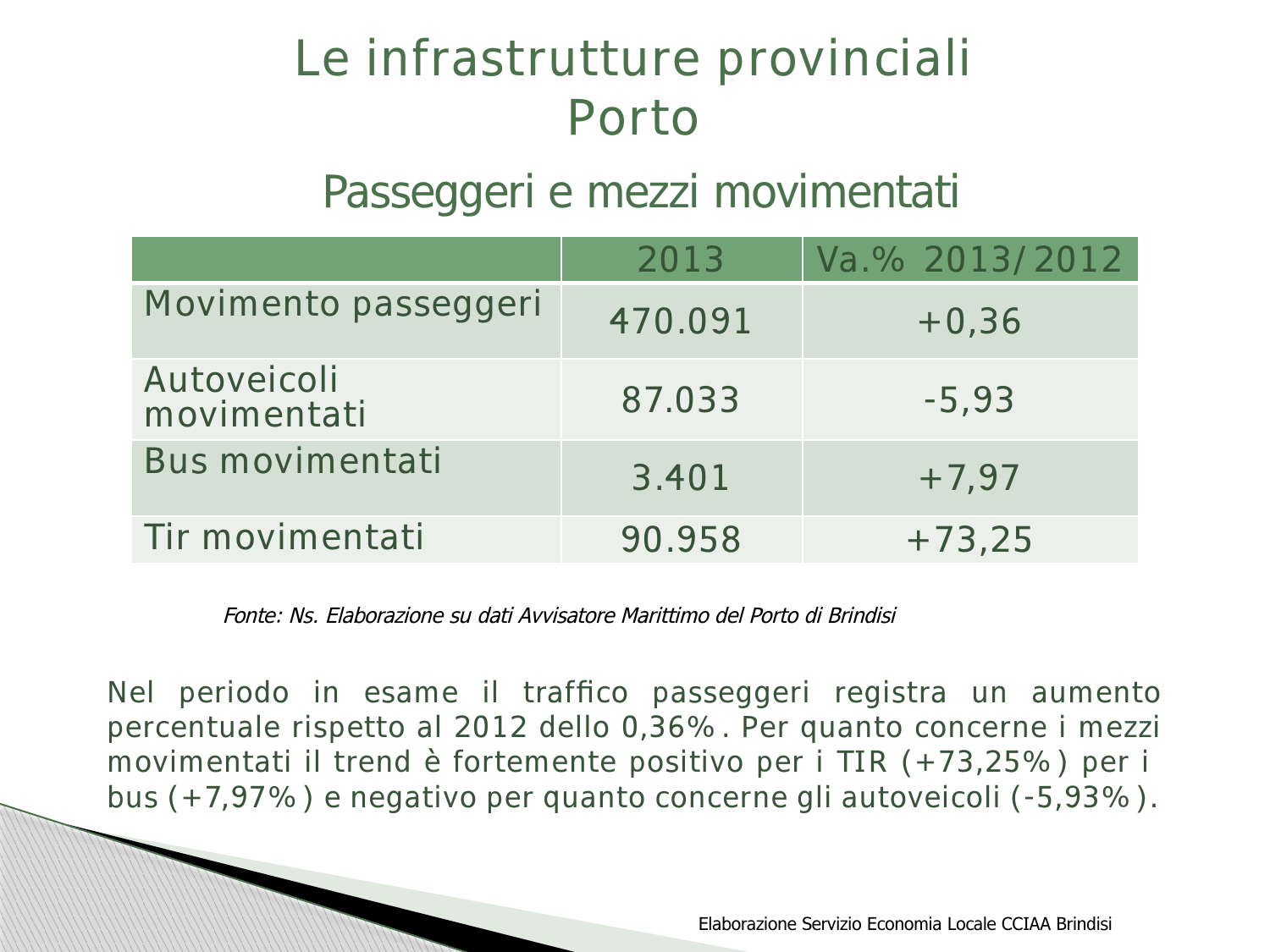

# Le infrastrutture provinciali Porto
Passeggeri e mezzi movimentati

Nel periodo in esame il traffico passeggeri registra un aumento percentuale rispetto al 2012 dello 0,36%. Per quanto concerne i mezzi movimentati il trend è fortemente positivo per i TIR (+73,25%) per i  bus (+7,97%) e negativo per quanto concerne gli autoveicoli (-5,93%).
|  | 2013 | Va.% 2013/2012 |
| --- | --- | --- |
| Movimento passeggeri | 470.091 | +0,36 |
| Autoveicoli movimentati | 87.033 | -5,93 |
| Bus movimentati | 3.401 | +7,97 |
| Tir movimentati | 90.958 | +73,25 |
Fonte: Ns. Elaborazione su dati Avvisatore Marittimo del Porto di Brindisi
Elaborazione Servizio Economia Locale CCIAA Brindisi